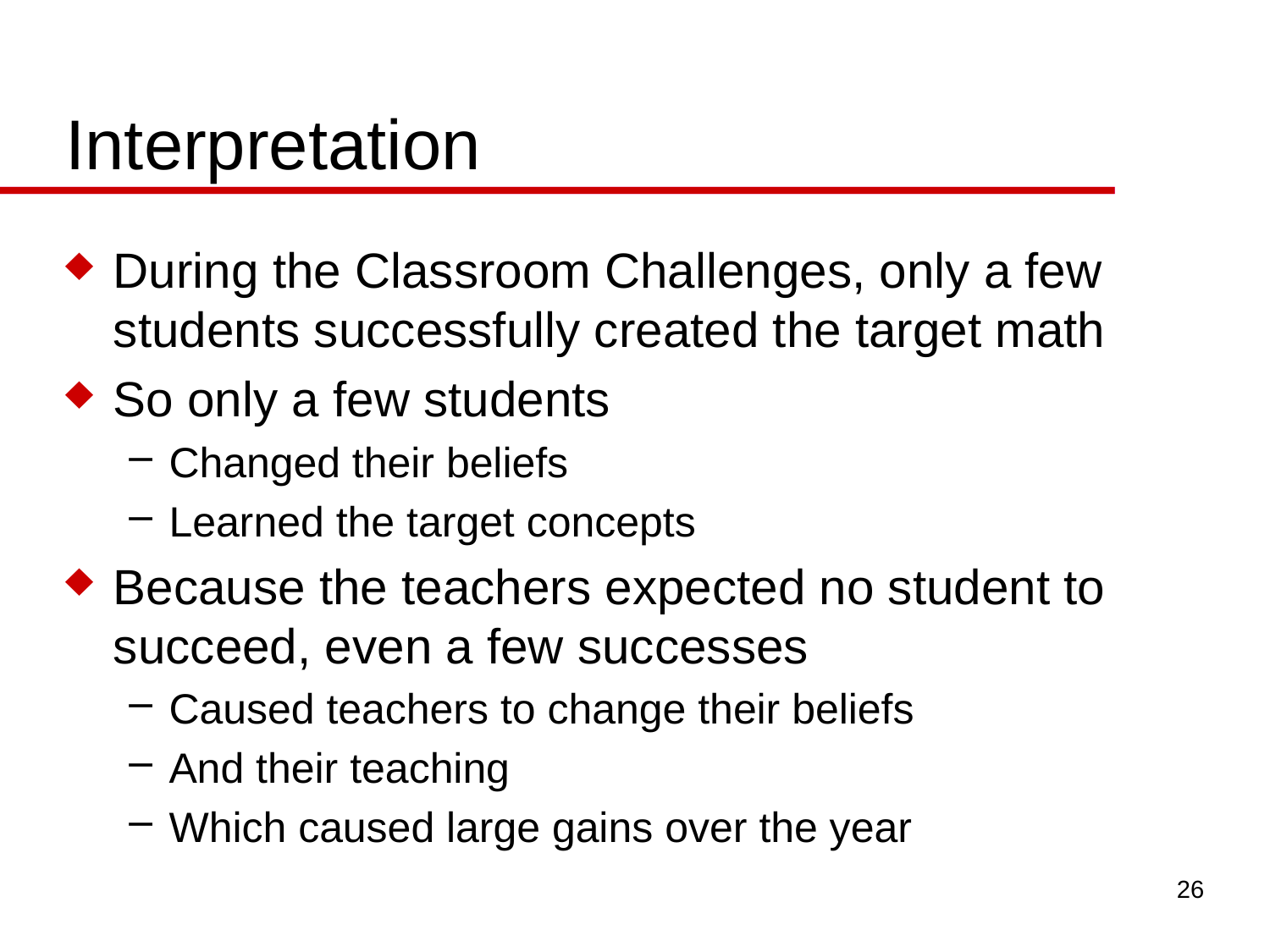

# Interpretation
During the Classroom Challenges, only a few students successfully created the target math
So only a few students
Changed their beliefs
Learned the target concepts
Because the teachers expected no student to succeed, even a few successes
Caused teachers to change their beliefs
And their teaching
Which caused large gains over the year

26